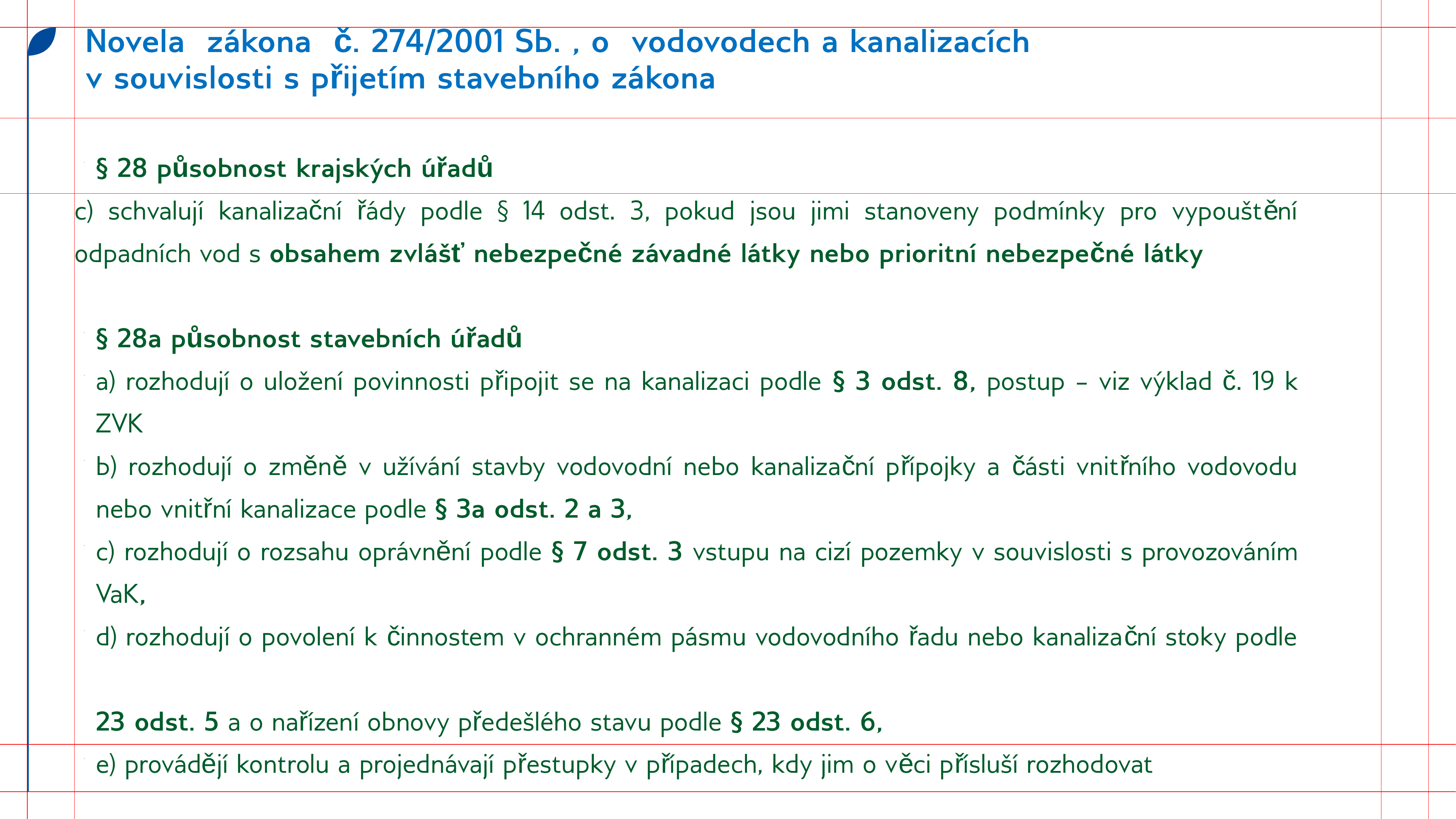

Novela  zákona  č. 274/2001 Sb. , o  vodovodech a kanalizacích
v souvislosti s přijetím stavebního zákona

# 6
§ 28 působnost krajských úřadů
c) schvalují kanalizační řády podle § 14 odst. 3, pokud jsou jimi stanoveny podmínky pro vypouštění odpadních vod s obsahem zvlášť nebezpečné závadné látky nebo prioritní nebezpečné látky

§ 28a působnost stavebních úřadů
a) rozhodují o uložení povinnosti připojit se na kanalizaci podle § 3 odst. 8, postup – viz výklad č. 19 k ZVK
b) rozhodují o změně v užívání stavby vodovodní nebo kanalizační přípojky a části vnitřního vodovodu nebo vnitřní kanalizace podle § 3a odst. 2 a 3,
c) rozhodují o rozsahu oprávnění podle § 7 odst. 3 vstupu na cizí pozemky v souvislosti s provozováním VaK,
d) rozhodují o povolení k činnostem v ochranném pásmu vodovodního řadu nebo kanalizační stoky podle
23 odst. 5 a o nařízení obnovy předešlého stavu podle § 23 odst. 6,
e) provádějí kontrolu a projednávají přestupky v případech, kdy jim o věci přísluší rozhodovat